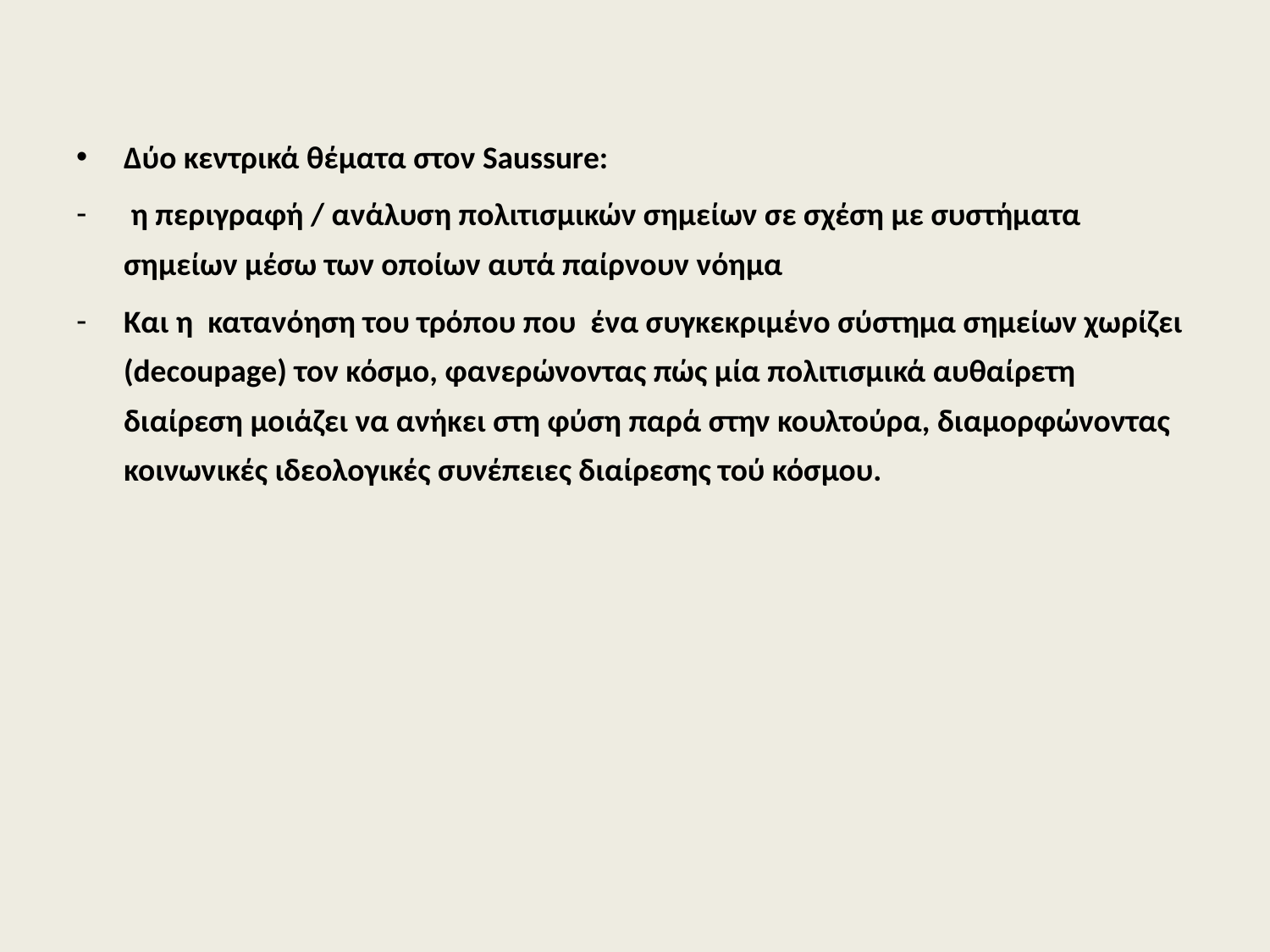

# Δύο κεντρικά θέματα στον Saussure:
 η περιγραφή / ανάλυση πολιτισμικών σημείων σε σχέση με συστήματα σημείων μέσω των οποίων αυτά παίρνουν νόημα
Και η  κατανόηση του τρόπου που  ένα συγκεκριμένο σύστημα σημείων χωρίζει (decoupage) τον κόσμο, φανερώνοντας πώς μία πολιτισμικά αυθαίρετη διαίρεση μοιάζει να ανήκει στη φύση παρά στην κουλτούρα, διαμορφώνοντας κοινωνικές ιδεολογικές συνέπειες διαίρεσης τού κόσμου.